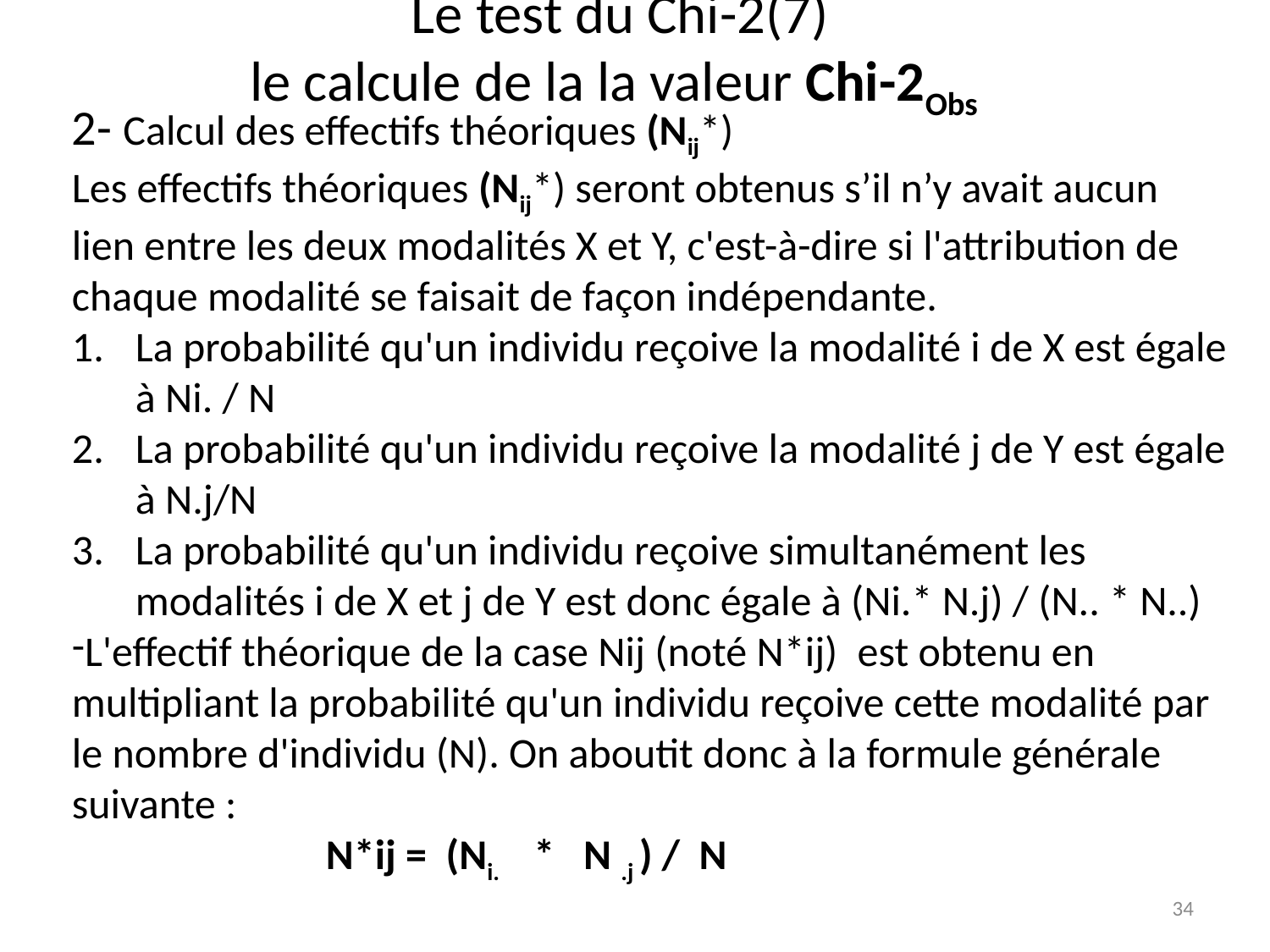

# Le test du Chi-2(7) le calcule de la la valeur Chi-2Obs
2- Calcul des effectifs théoriques (Nij*)
Les effectifs théoriques (Nij*) seront obtenus s’il n’y avait aucun lien entre les deux modalités X et Y, c'est-à-dire si l'attribution de chaque modalité se faisait de façon indépendante.
La probabilité qu'un individu reçoive la modalité i de X est égale à Ni. / N
La probabilité qu'un individu reçoive la modalité j de Y est égale à N.j/N
La probabilité qu'un individu reçoive simultanément les modalités i de X et j de Y est donc égale à (Ni.* N.j) / (N.. * N..)
L'effectif théorique de la case Nij (noté N*ij)  est obtenu en multipliant la probabilité qu'un individu reçoive cette modalité par le nombre d'individu (N). On aboutit donc à la formule générale suivante :
		N*ij =  (Ni.    *   N .j ) /  N

34